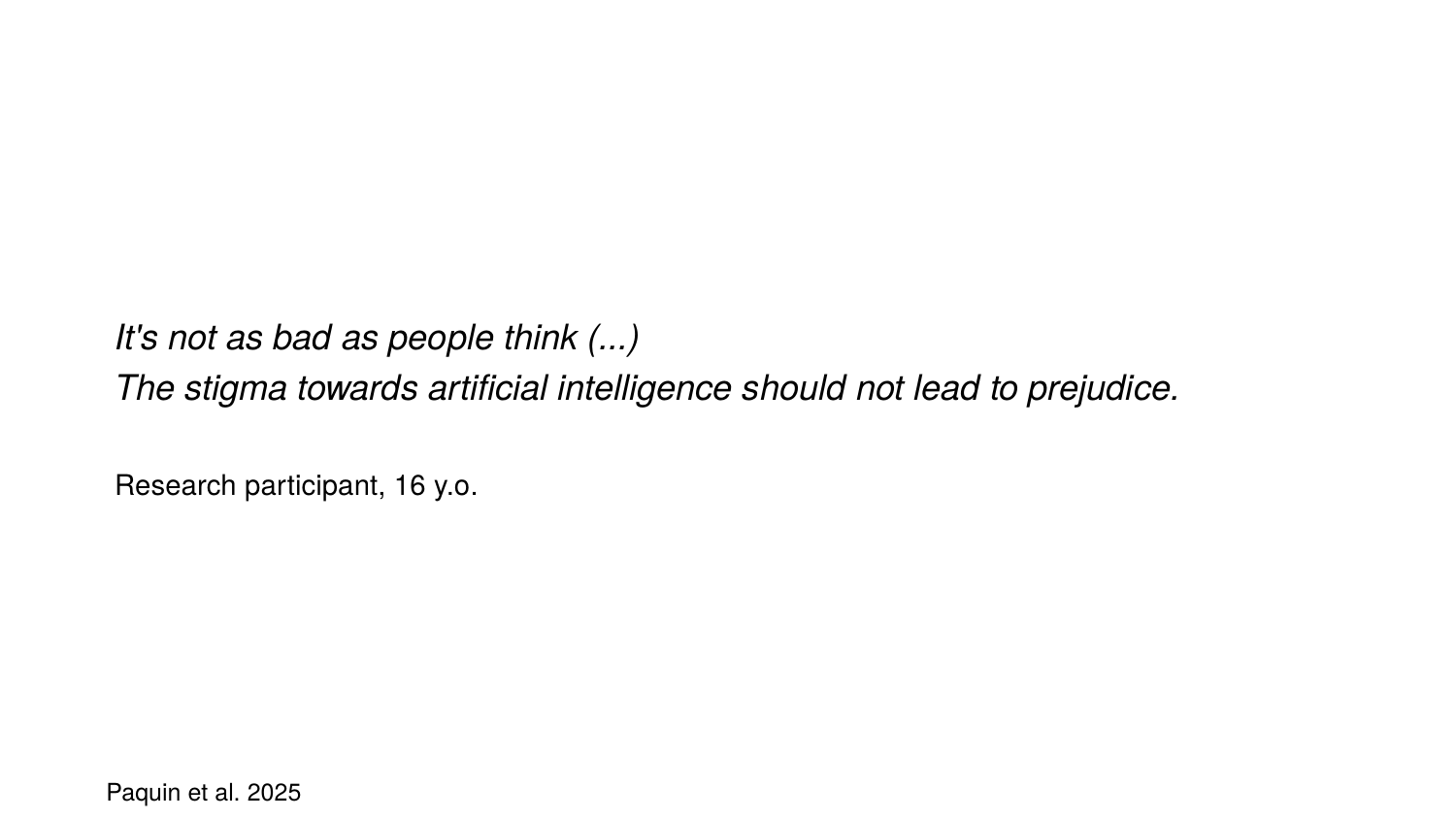

It's not as bad as people think (...)
The stigma towards artificial intelligence should not lead to prejudice.

Research participant, 16 y.o.
Paquin et al. 2025